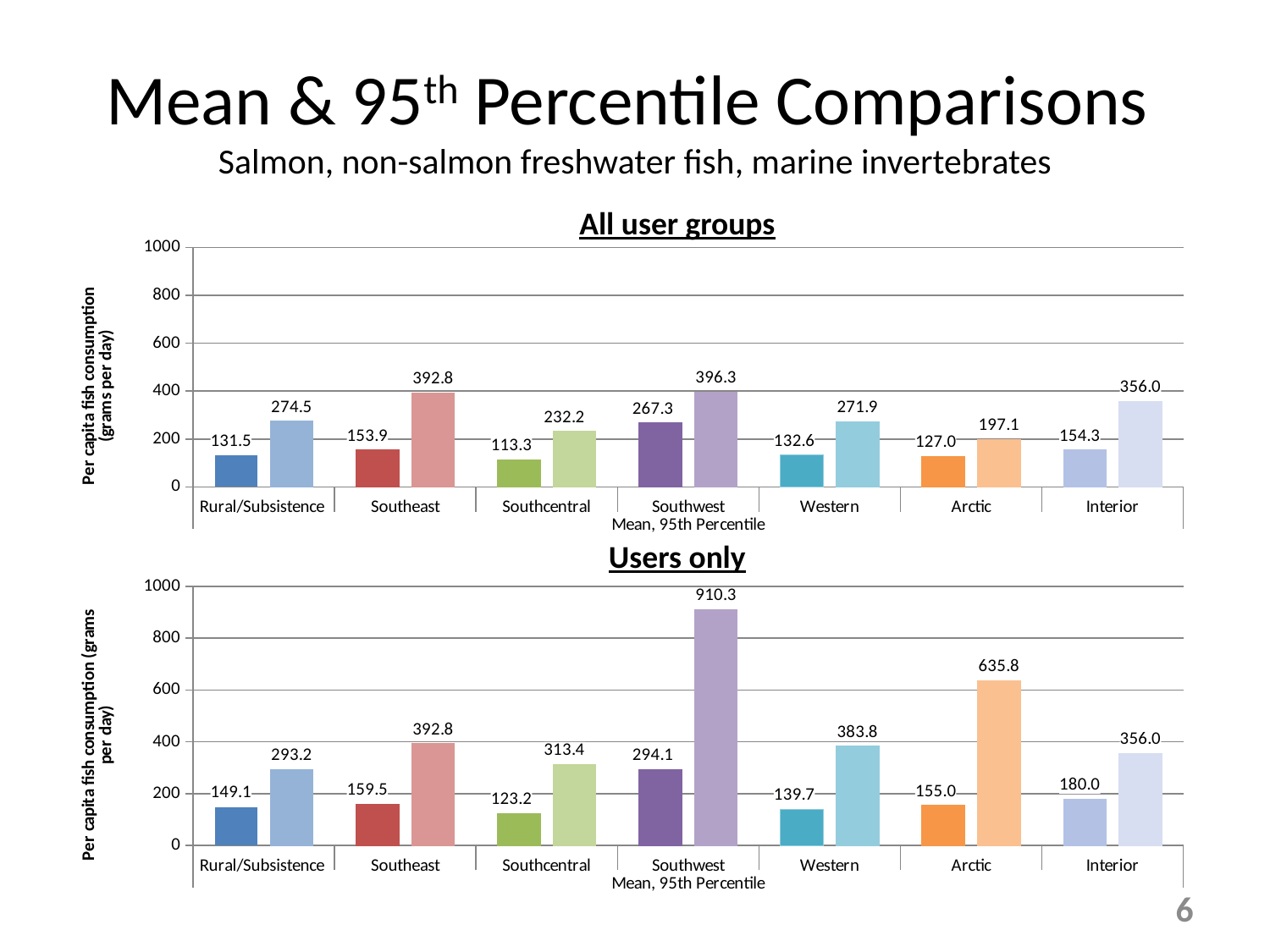

# Mean & 95th Percentile Comparisons Salmon, non-salmon freshwater fish, marine invertebrates
All user groups

### Chart

| Category | Mean | 95th |
|---|---|---|
| Rural/Subsistence  | 131.45 | 274.46 |
| Southeast | 153.9 | 392.79 |
| Southcentral | 113.25 | 232.19 |
| Southwest | 267.34 | 396.26 |
| Western | 132.61 | 271.94 |
| Arctic | 127.01 | 197.1 |
| Interior | 154.25 | 356.0 |
Users only

### Chart

| Category | Mean | 95th |
|---|---|---|
| Rural/Subsistence  | 149.07 | 293.2 |
| Southeast | 159.51 | 392.79 |
| Southcentral | 123.22 | 313.36 |
| Southwest | 294.07 | 910.26 |
| Western | 139.71 | 383.83 |
| Arctic | 155.04 | 635.83 |
| Interior | 180.03 | 356.0 |
6